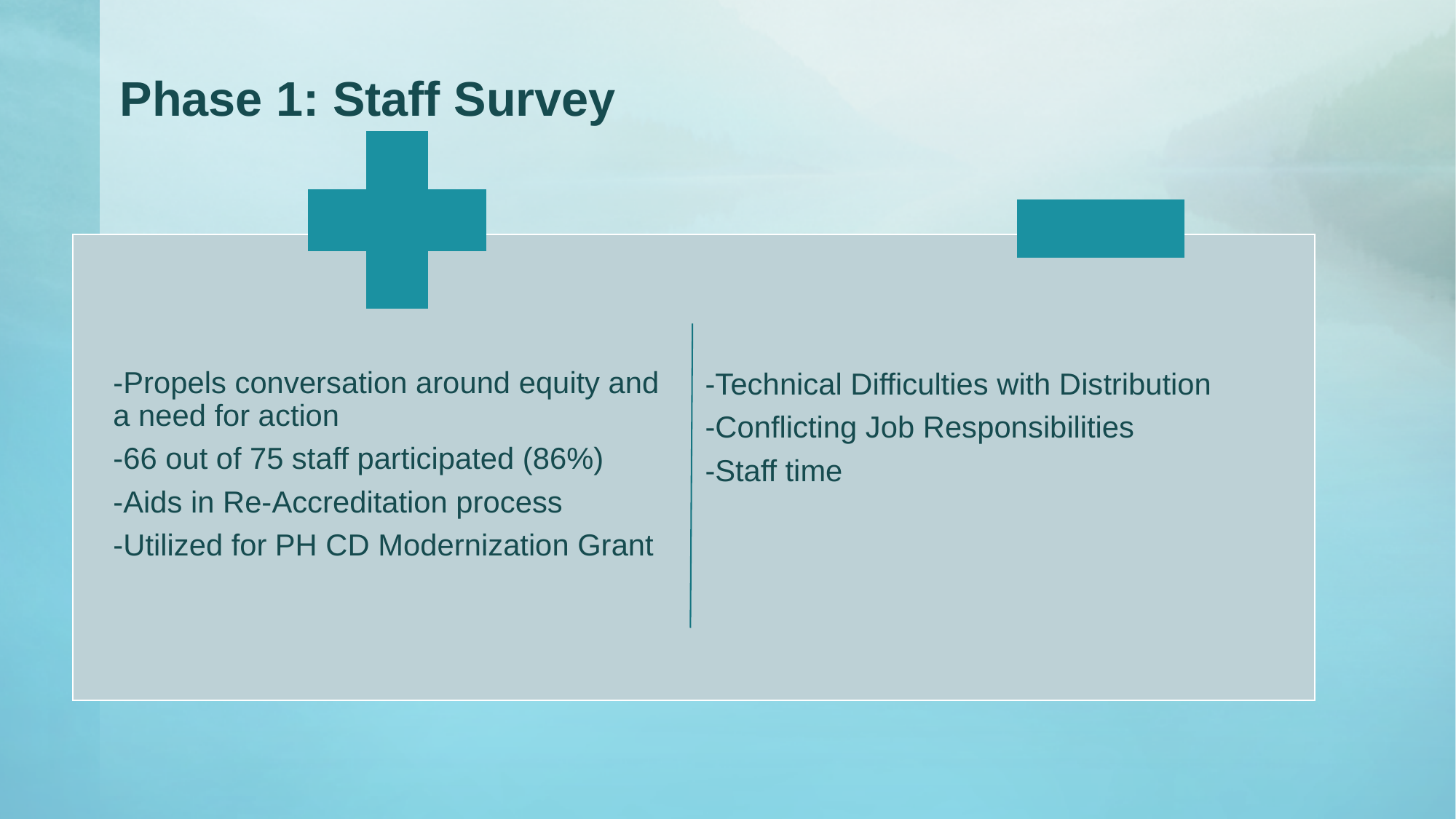

# Phase 1: Staff Survey
-Propels conversation around equity and a need for action
-66 out of 75 staff participated (86%)
-Aids in Re-Accreditation process
-Utilized for PH CD Modernization Grant

-Technical Difficulties with Distribution
-Conflicting Job Responsibilities
-Staff time